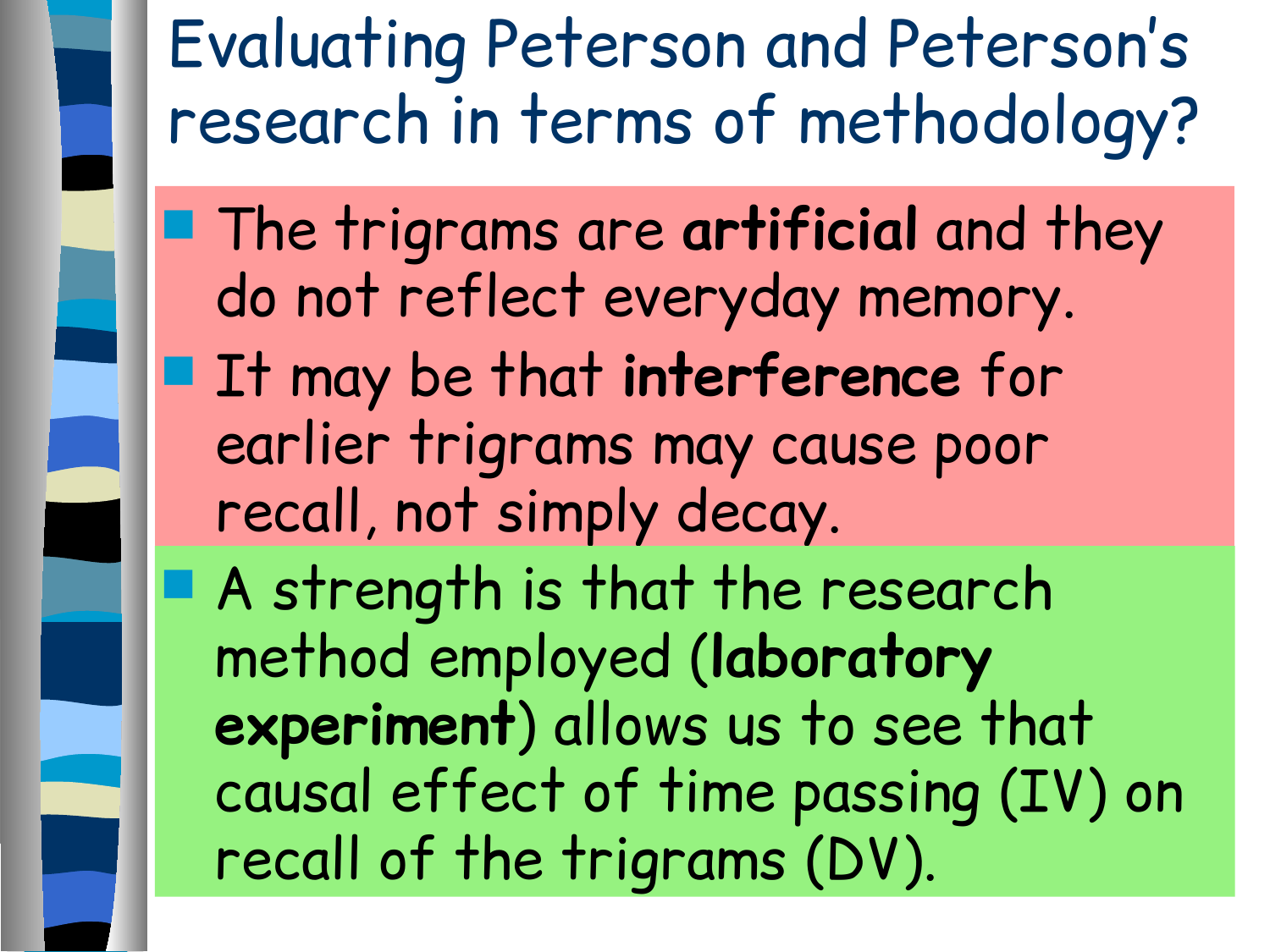

# Evaluating Peterson and Peterson’s research in terms of methodology?
The trigrams are artificial and they do not reflect everyday memory.
It may be that interference for earlier trigrams may cause poor recall, not simply decay.
A strength is that the research method employed (laboratory experiment) allows us to see that causal effect of time passing (IV) on recall of the trigrams (DV).